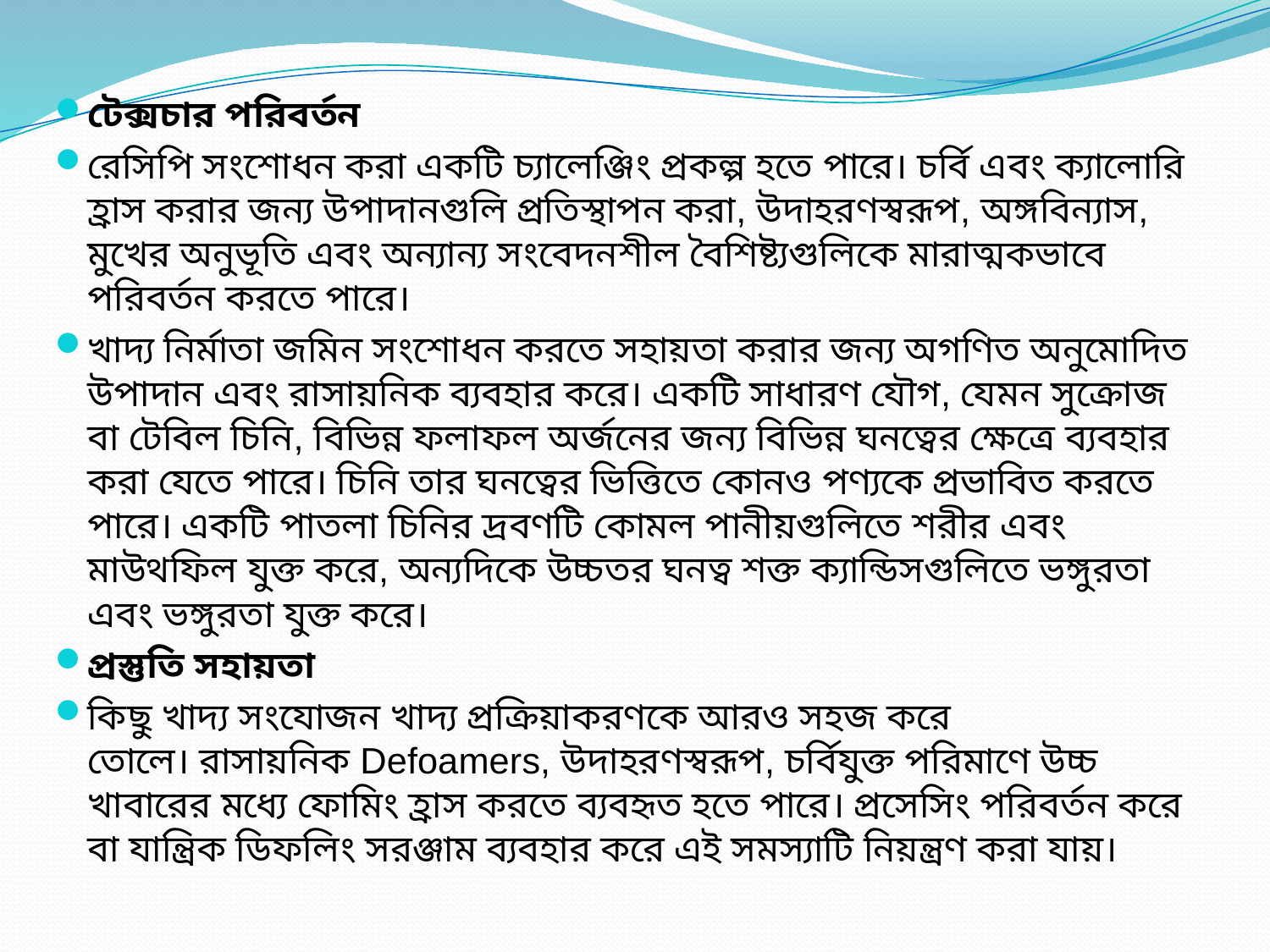

টেক্সচার পরিবর্তন
রেসিপি সংশোধন করা একটি চ্যালেঞ্জিং প্রকল্প হতে পারে। চর্বি এবং ক্যালোরি হ্রাস করার জন্য উপাদানগুলি প্রতিস্থাপন করা, উদাহরণস্বরূপ, অঙ্গবিন্যাস, মুখের অনুভূতি এবং অন্যান্য সংবেদনশীল বৈশিষ্ট্যগুলিকে মারাত্মকভাবে পরিবর্তন করতে পারে।
খাদ্য নির্মাতা জমিন সংশোধন করতে সহায়তা করার জন্য অগণিত অনুমোদিত উপাদান এবং রাসায়নিক ব্যবহার করে। একটি সাধারণ যৌগ, যেমন সুক্রোজ বা টেবিল চিনি, বিভিন্ন ফলাফল অর্জনের জন্য বিভিন্ন ঘনত্বের ক্ষেত্রে ব্যবহার করা যেতে পারে। চিনি তার ঘনত্বের ভিত্তিতে কোনও পণ্যকে প্রভাবিত করতে পারে। একটি পাতলা চিনির দ্রবণটি কোমল পানীয়গুলিতে শরীর এবং মাউথফিল যুক্ত করে, অন্যদিকে উচ্চতর ঘনত্ব শক্ত ক্যান্ডিসগুলিতে ভঙ্গুরতা এবং ভঙ্গুরতা যুক্ত করে।
প্রস্তুতি সহায়তা
কিছু খাদ্য সংযোজন খাদ্য প্রক্রিয়াকরণকে আরও সহজ করে তোলে। রাসায়নিক Defoamers, উদাহরণস্বরূপ, চর্বিযুক্ত পরিমাণে উচ্চ খাবারের মধ্যে ফোমিং হ্রাস করতে ব্যবহৃত হতে পারে। প্রসেসিং পরিবর্তন করে বা যান্ত্রিক ডিফলিং সরঞ্জাম ব্যবহার করে এই সমস্যাটি নিয়ন্ত্রণ করা যায়।